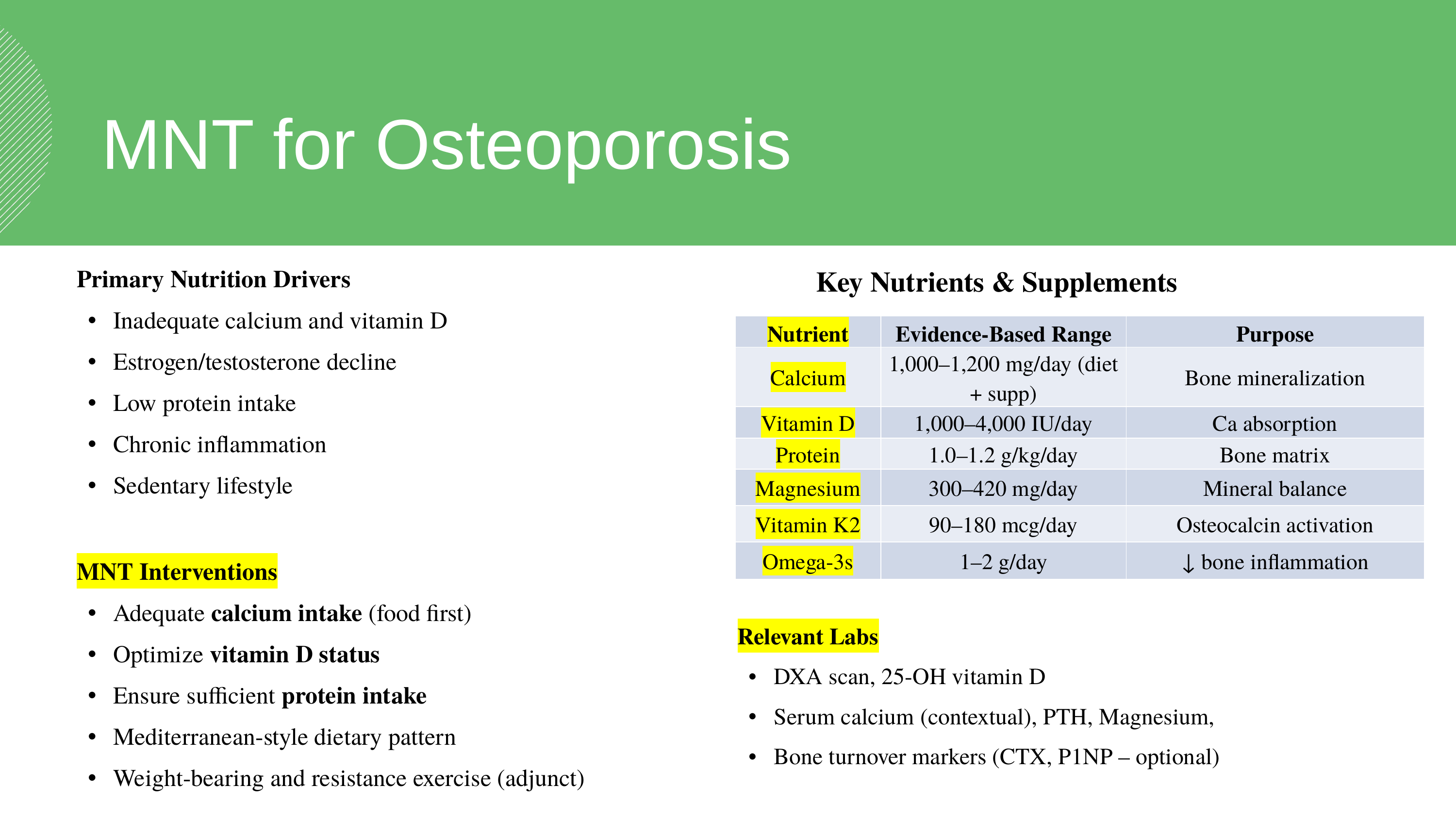

MNT for Osteoporosis
Primary Nutrition Drivers
Inadequate calcium and vitamin D
Estrogen/testosterone decline
Low protein intake
Chronic inflammation
Sedentary lifestyle

MNT Interventions
Adequate calcium intake (food first)
Optimize vitamin D status
Ensure sufficient protein intake
Mediterranean-style dietary pattern
Weight-bearing and resistance exercise (adjunct)
Key Nutrients & Supplements
| Nutrient | Evidence-Based Range | Purpose |
| --- | --- | --- |
| Calcium | 1,000–1,200 mg/day (diet + supp) | Bone mineralization |
| Vitamin D | 1,000–4,000 IU/day | Ca absorption |
| Protein | 1.0–1.2 g/kg/day | Bone matrix |
| Magnesium | 300–420 mg/day | Mineral balance |
| Vitamin K2 | 90–180 mcg/day | Osteocalcin activation |
| Omega-3s | 1–2 g/day | ↓ bone inflammation |
Relevant Labs
DXA scan, 25-OH vitamin D
Serum calcium (contextual), PTH, Magnesium,
Bone turnover markers (CTX, P1NP – optional)